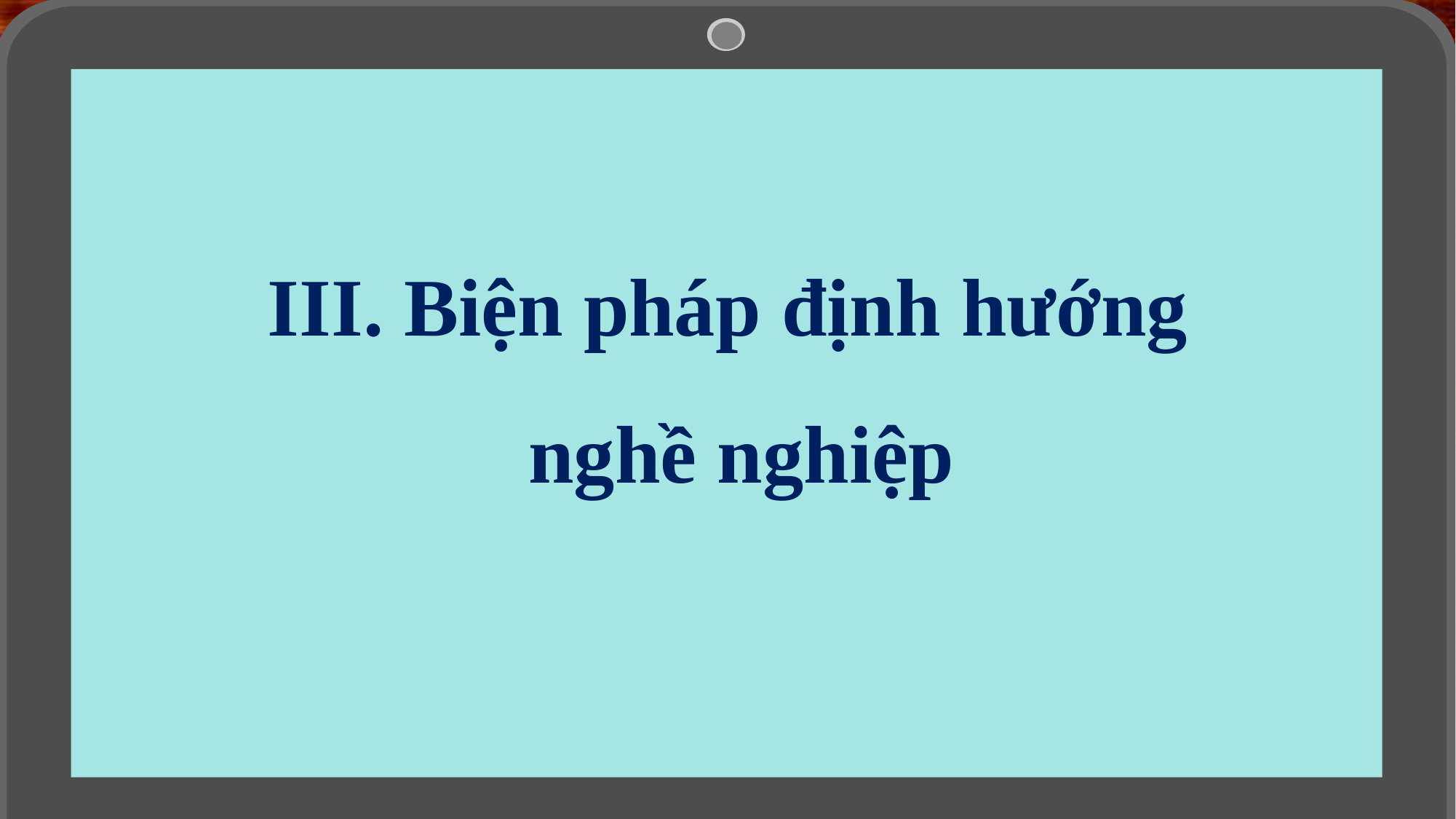

III. Biện pháp định hướng nghề nghiệp